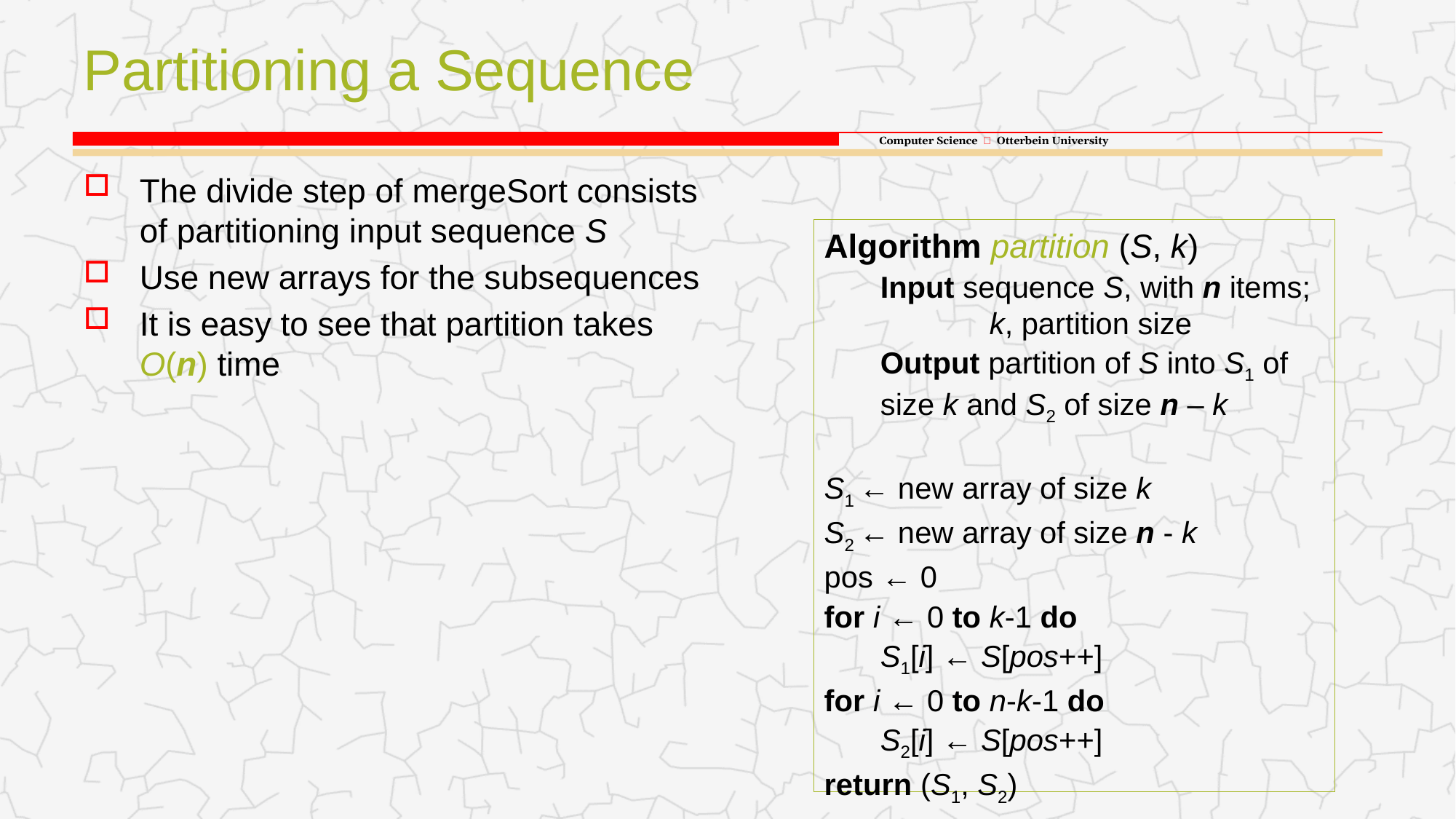

# Partitioning a Sequence
The divide step of mergeSort consists of partitioning input sequence S
Use new arrays for the subsequences
It is easy to see that partition takes O(n) time
Algorithm partition (S, k)
	Input sequence S, with n items; 	k, partition size
	Output partition of S into S1 of 	size k and S2 of size n – k

S1 ← new array of size k
S2 ← new array of size n - k
pos ← 0
for i ← 0 to k-1 do
	S1[i] ← S[pos++]
for i ← 0 to n-k-1 do
	S2[i] ← S[pos++]
return (S1, S2)